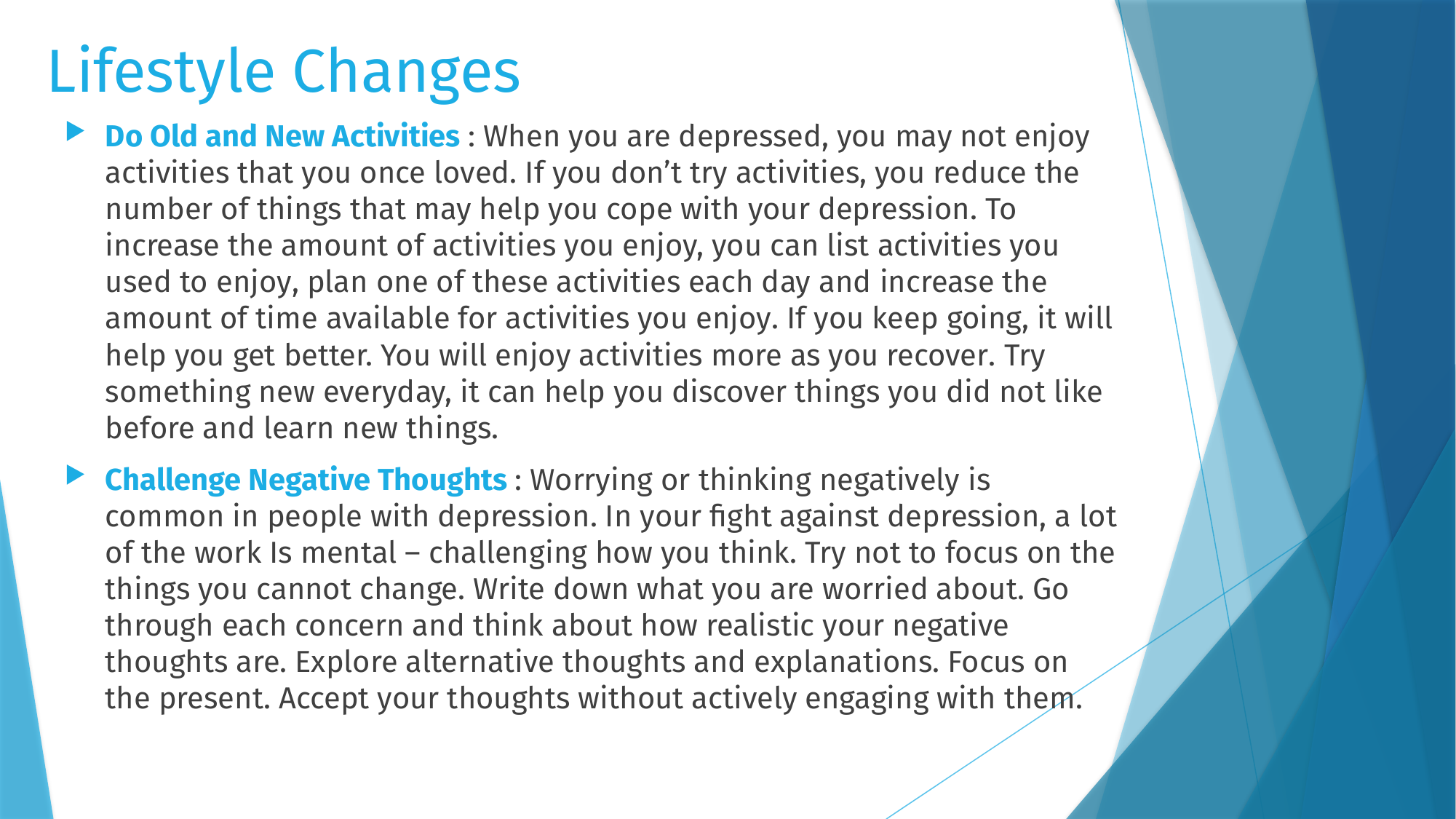

# Lifestyle Changes
Do Old and New Activities : When you are depressed, you may not enjoy activities that you once loved. If you don’t try activities, you reduce the number of things that may help you cope with your depression. To increase the amount of activities you enjoy, you can list activities you used to enjoy, plan one of these activities each day and increase the amount of time available for activities you enjoy. If you keep going, it will help you get better. You will enjoy activities more as you recover. Try something new everyday, it can help you discover things you did not like before and learn new things.
Challenge Negative Thoughts : Worrying or thinking negatively is common in people with depression. In your fight against depression, a lot of the work Is mental – challenging how you think. Try not to focus on the things you cannot change. Write down what you are worried about. Go through each concern and think about how realistic your negative thoughts are. Explore alternative thoughts and explanations. Focus on the present. Accept your thoughts without actively engaging with them.